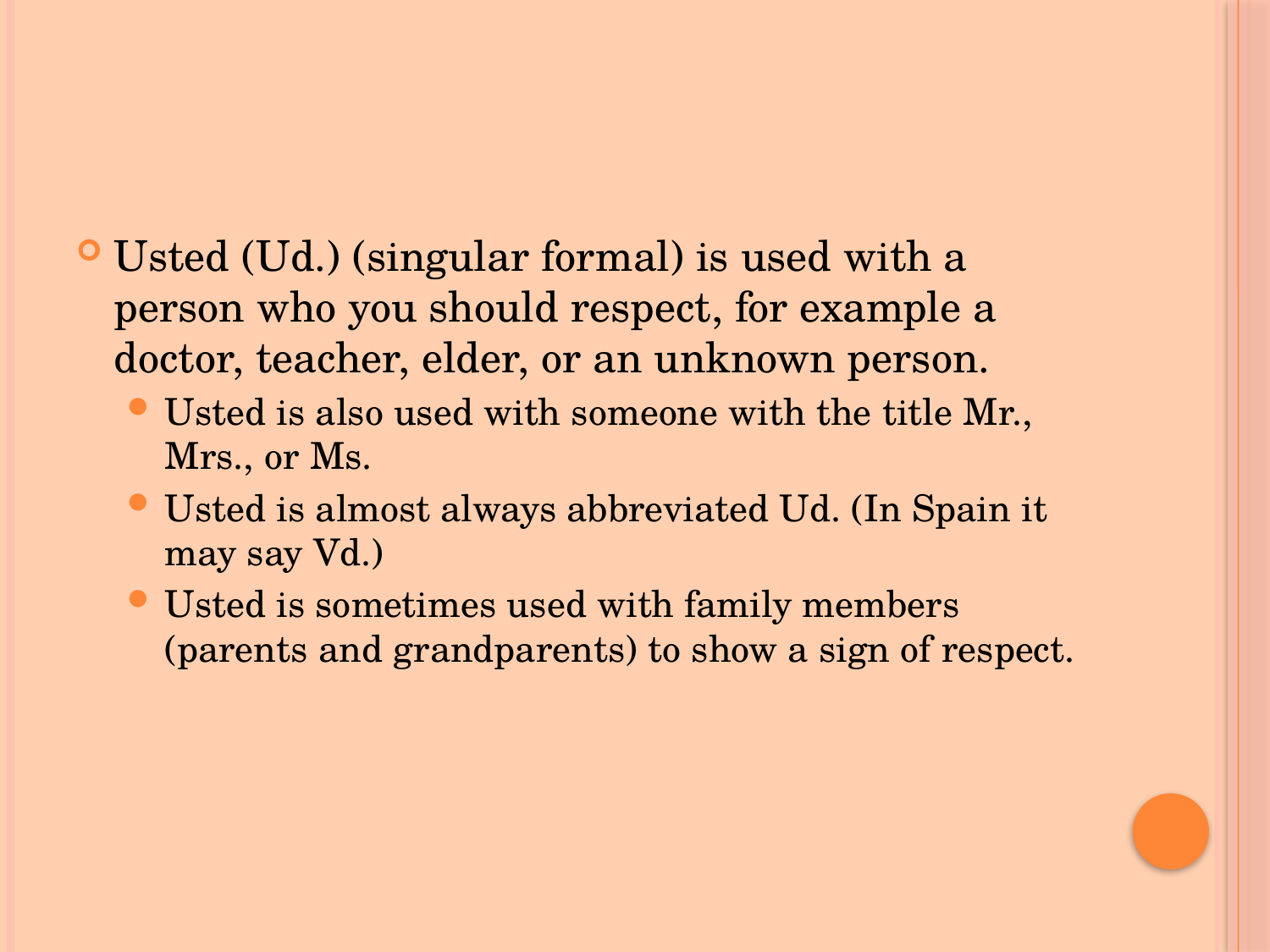

#
Usted (Ud.) (singular formal) is used with a person who you should respect, for example a doctor, teacher, elder, or an unknown person.
Usted is also used with someone with the title Mr., Mrs., or Ms.
Usted is almost always abbreviated Ud. (In Spain it may say Vd.)
Usted is sometimes used with family members (parents and grandparents) to show a sign of respect.